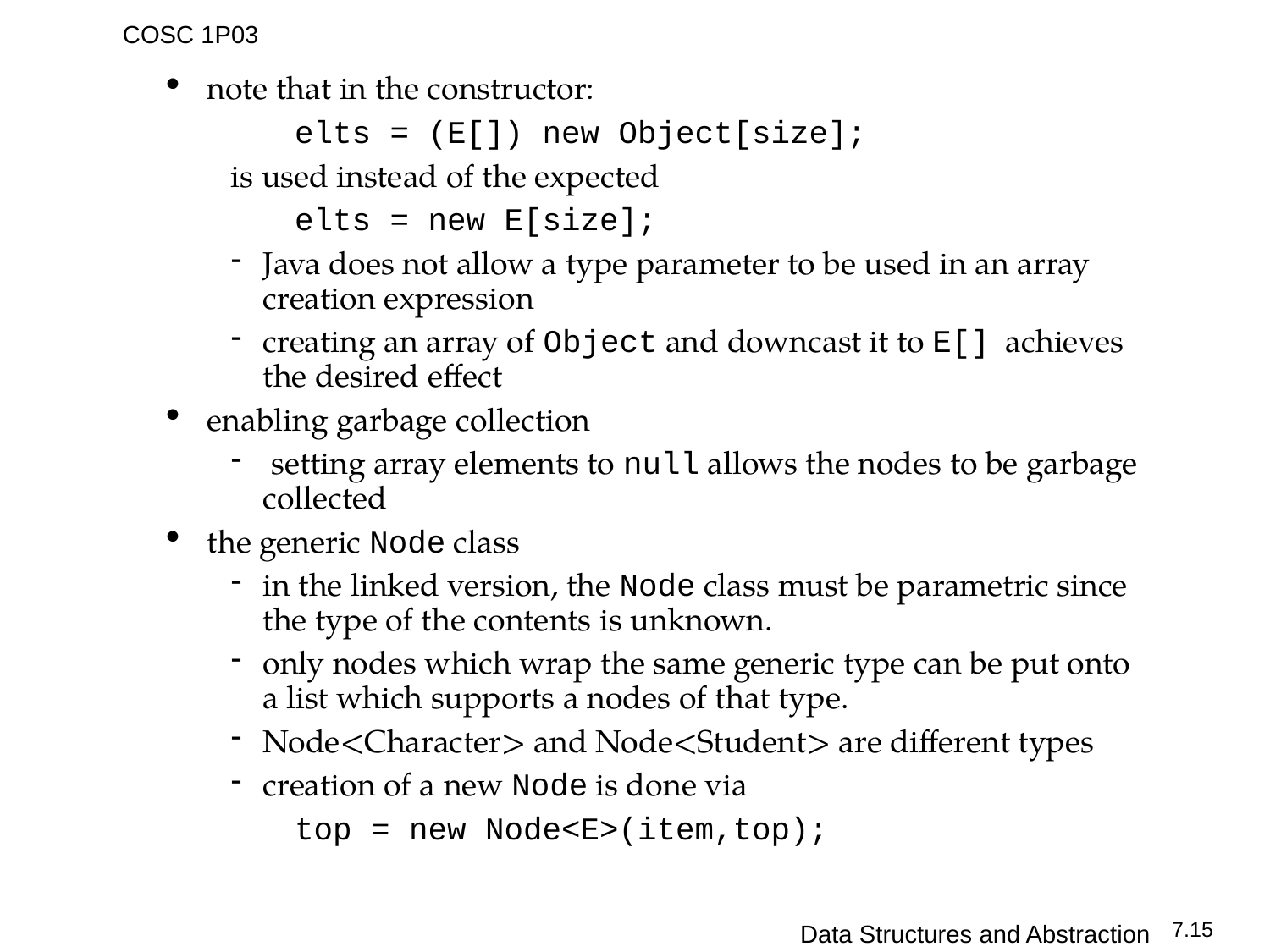

note that in the constructor:
elts = (E[]) new Object[size];
is used instead of the expected
elts = new E[size];
Java does not allow a type parameter to be used in an array creation expression
creating an array of Object and downcast it to E[]  achieves the desired effect
enabling garbage collection
 setting array elements to null allows the nodes to be garbage collected
the generic Node class
in the linked version, the Node class must be parametric since the type of the contents is unknown.
only nodes which wrap the same generic type can be put onto a list which supports a nodes of that type.
Node<Character> and Node<Student> are different types
creation of a new Node is done via
top = new Node<E>(item,top);
#